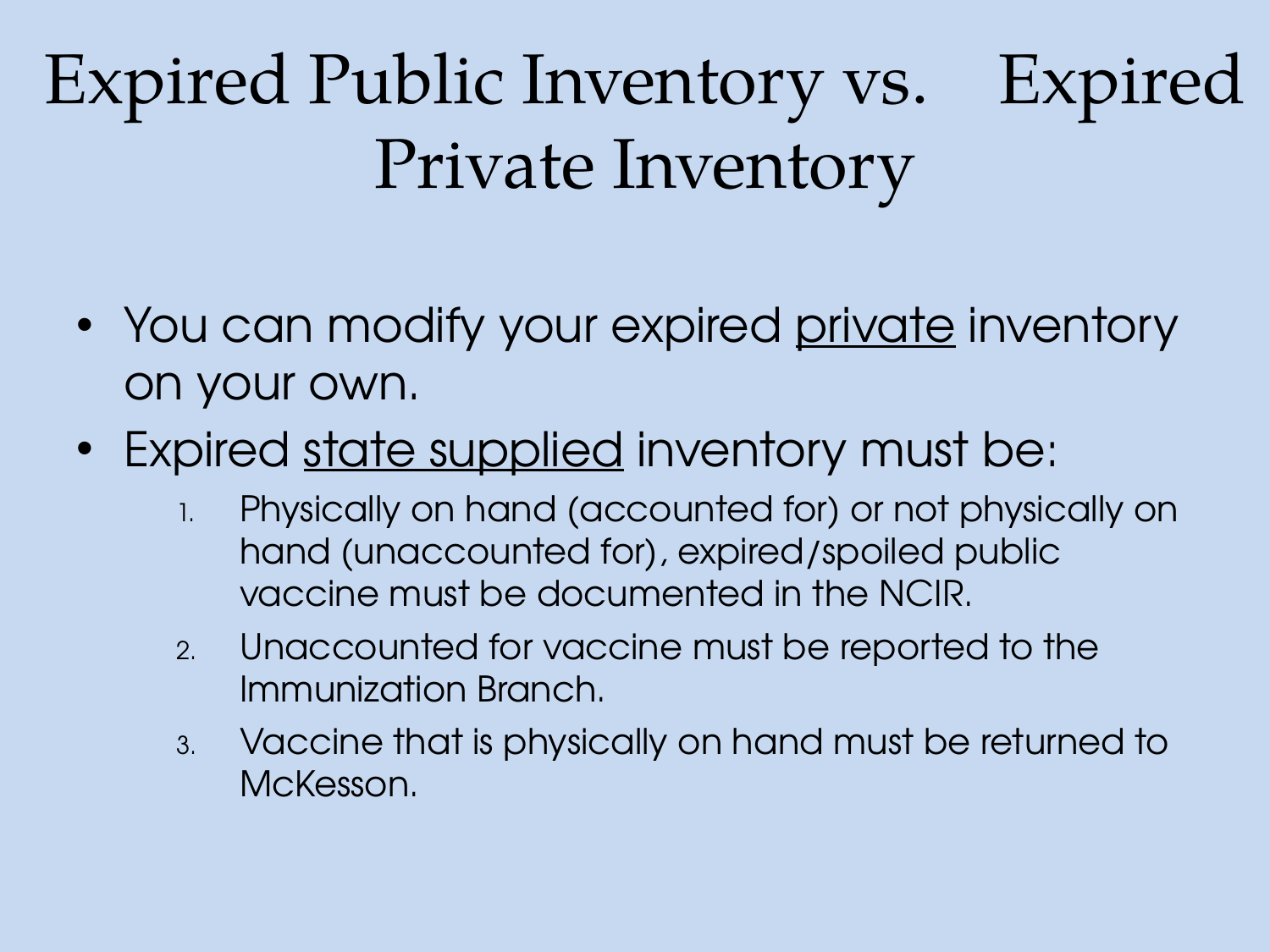

# Expired Public Inventory vs.    Expired Private Inventory

You can modify your expired private inventory on your own.
Expired state supplied inventory must be:
Physically on hand (accounted for) or not physically on hand (unaccounted for), expired/spoiled public vaccine must be documented in the NCIR.
Unaccounted for vaccine must be reported to the Immunization Branch.
Vaccine that is physically on hand must be returned to McKesson.